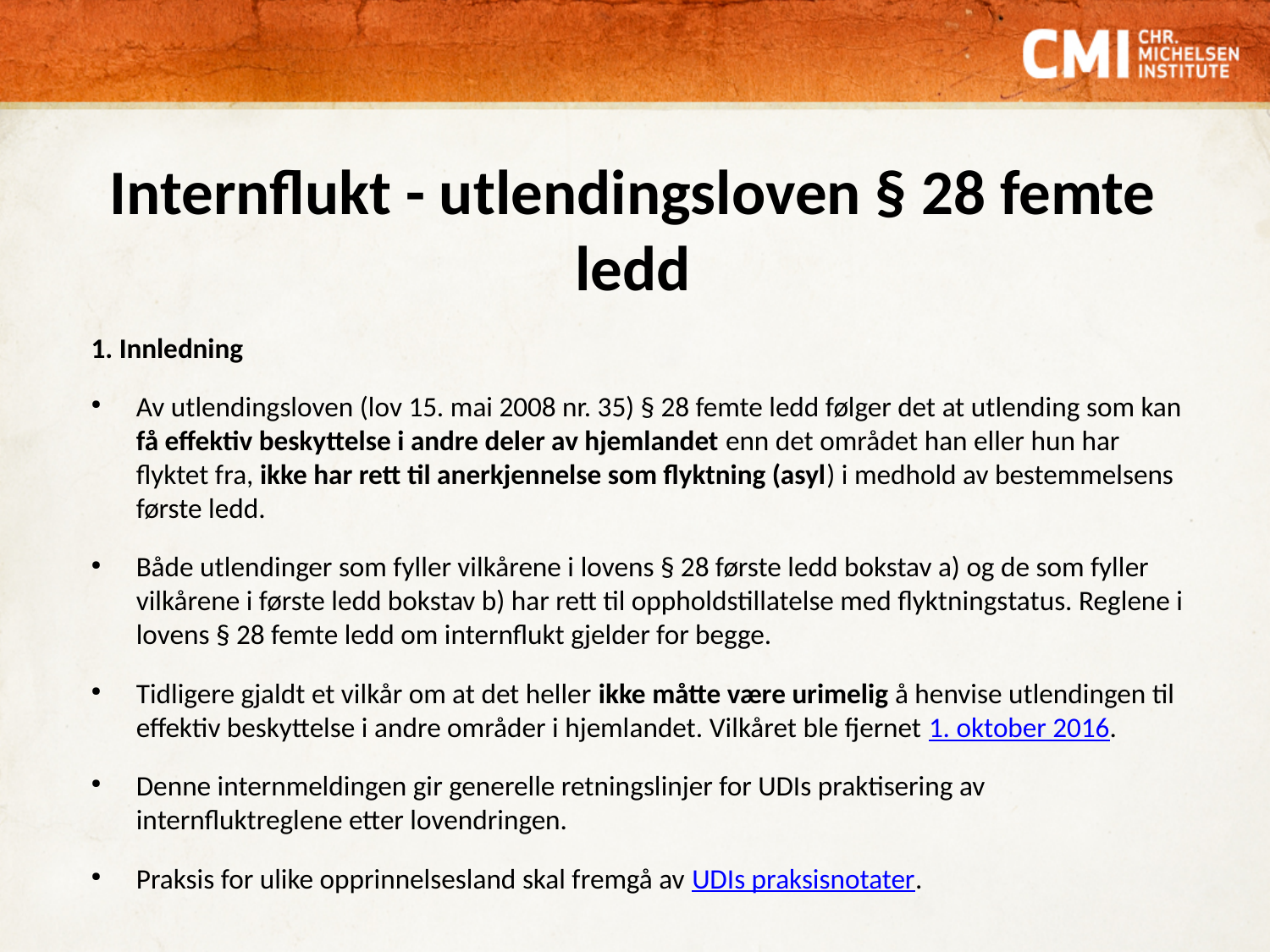

# Internflukt - utlendingsloven § 28 femte ledd
1. Innledning
Av utlendingsloven (lov 15. mai 2008 nr. 35) § 28 femte ledd følger det at utlending som kan få effektiv beskyttelse i andre deler av hjemlandet enn det området han eller hun har flyktet fra, ikke har rett til anerkjennelse som flyktning (asyl) i medhold av bestemmelsens første ledd.
Både utlendinger som fyller vilkårene i lovens § 28 første ledd bokstav a) og de som fyller vilkårene i første ledd bokstav b) har rett til oppholdstillatelse med flyktningstatus. Reglene i lovens § 28 femte ledd om internflukt gjelder for begge.
Tidligere gjaldt et vilkår om at det heller ikke måtte være urimelig å henvise utlendingen til effektiv beskyttelse i andre områder i hjemlandet. Vilkåret ble fjernet 1. oktober 2016.
Denne internmeldingen gir generelle retningslinjer for UDIs praktisering av internfluktreglene etter lovendringen.
Praksis for ulike opprinnelsesland skal fremgå av UDIs praksisnotater.